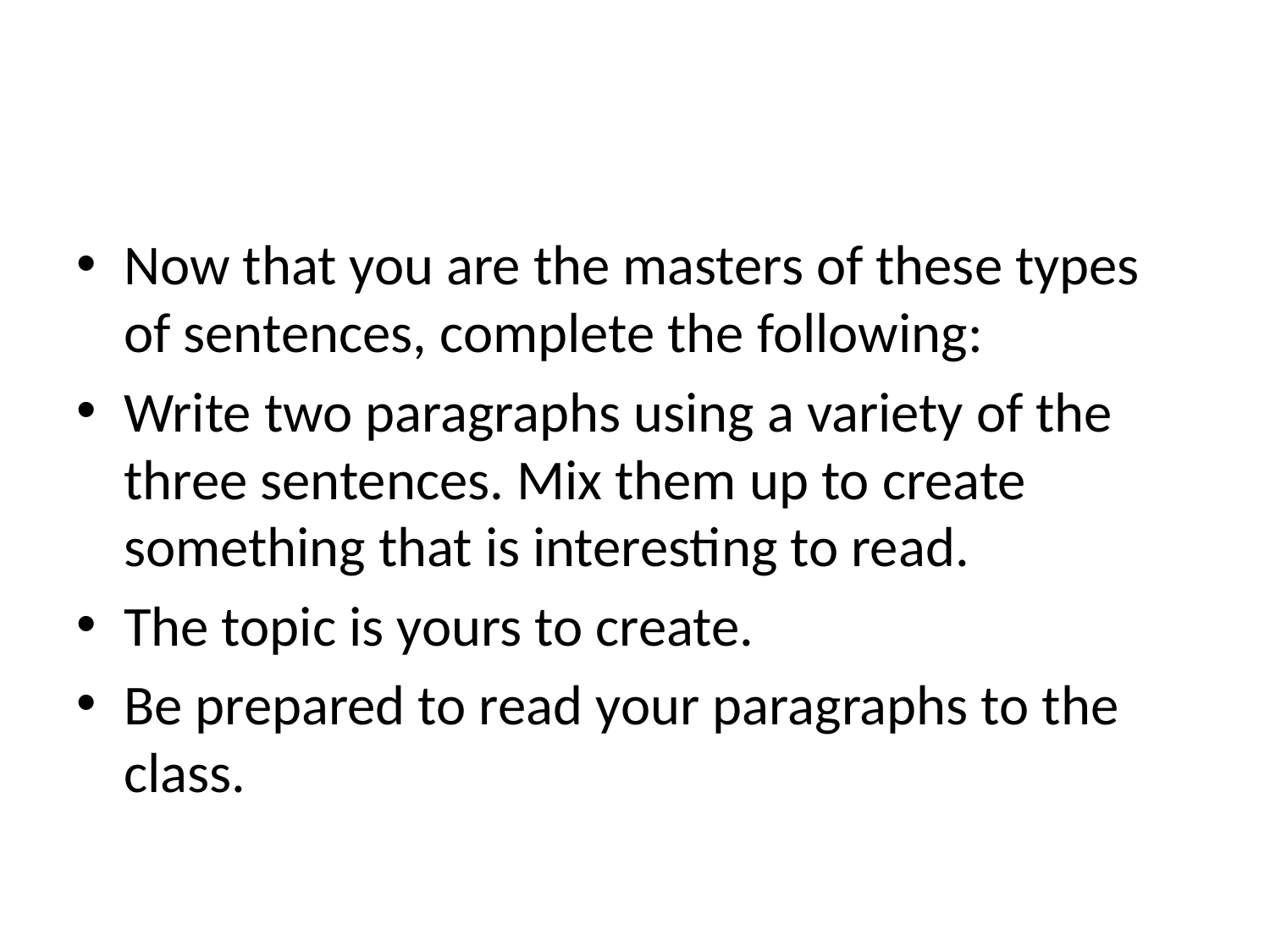

#
Now that you are the masters of these types of sentences, complete the following:
Write two paragraphs using a variety of the three sentences. Mix them up to create something that is interesting to read.
The topic is yours to create.
Be prepared to read your paragraphs to the class.